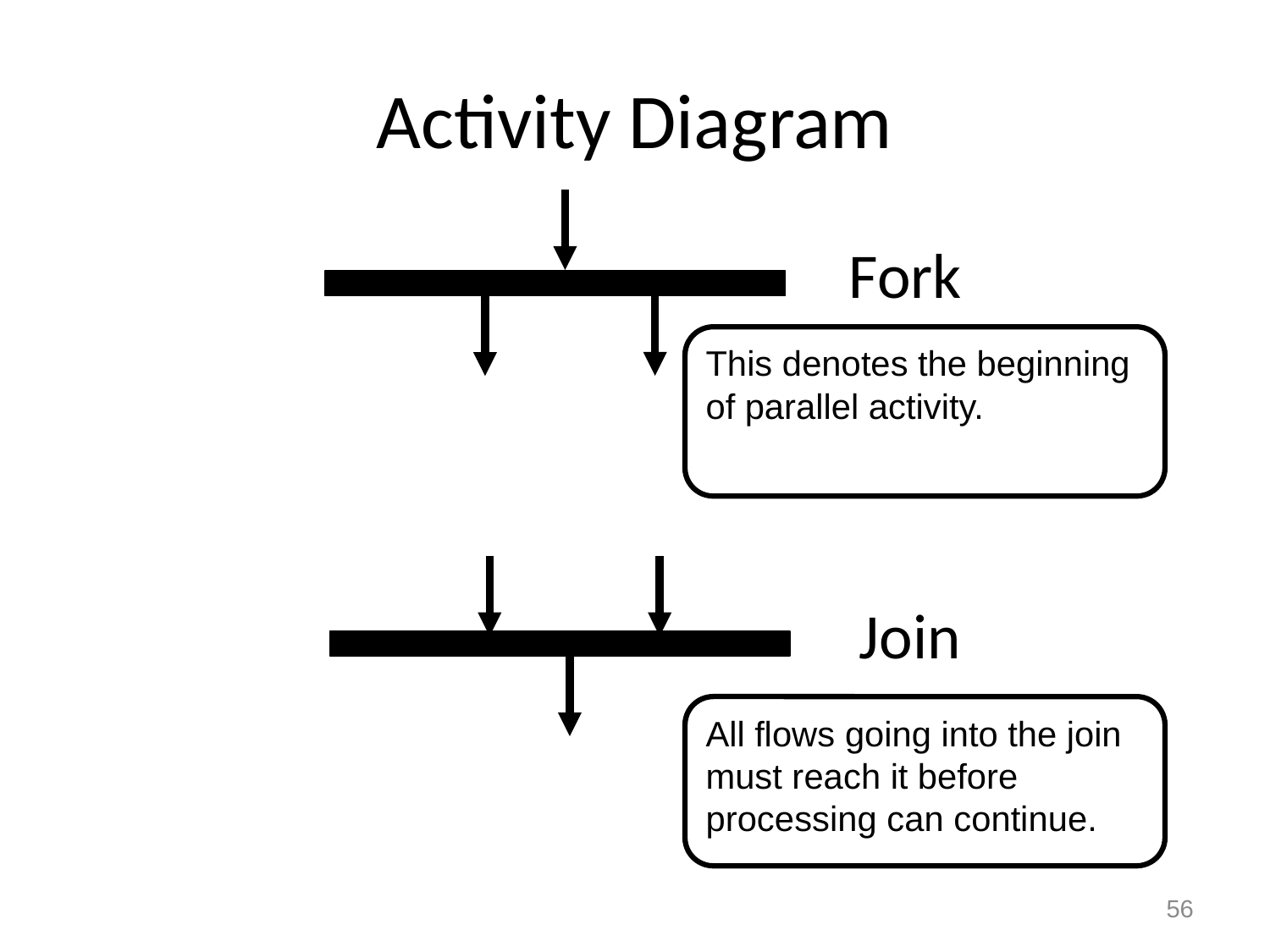

# Activity Diagram
Fork

This denotes the beginning of parallel activity.
Join

All flows going into the join must reach it before processing can continue.
56